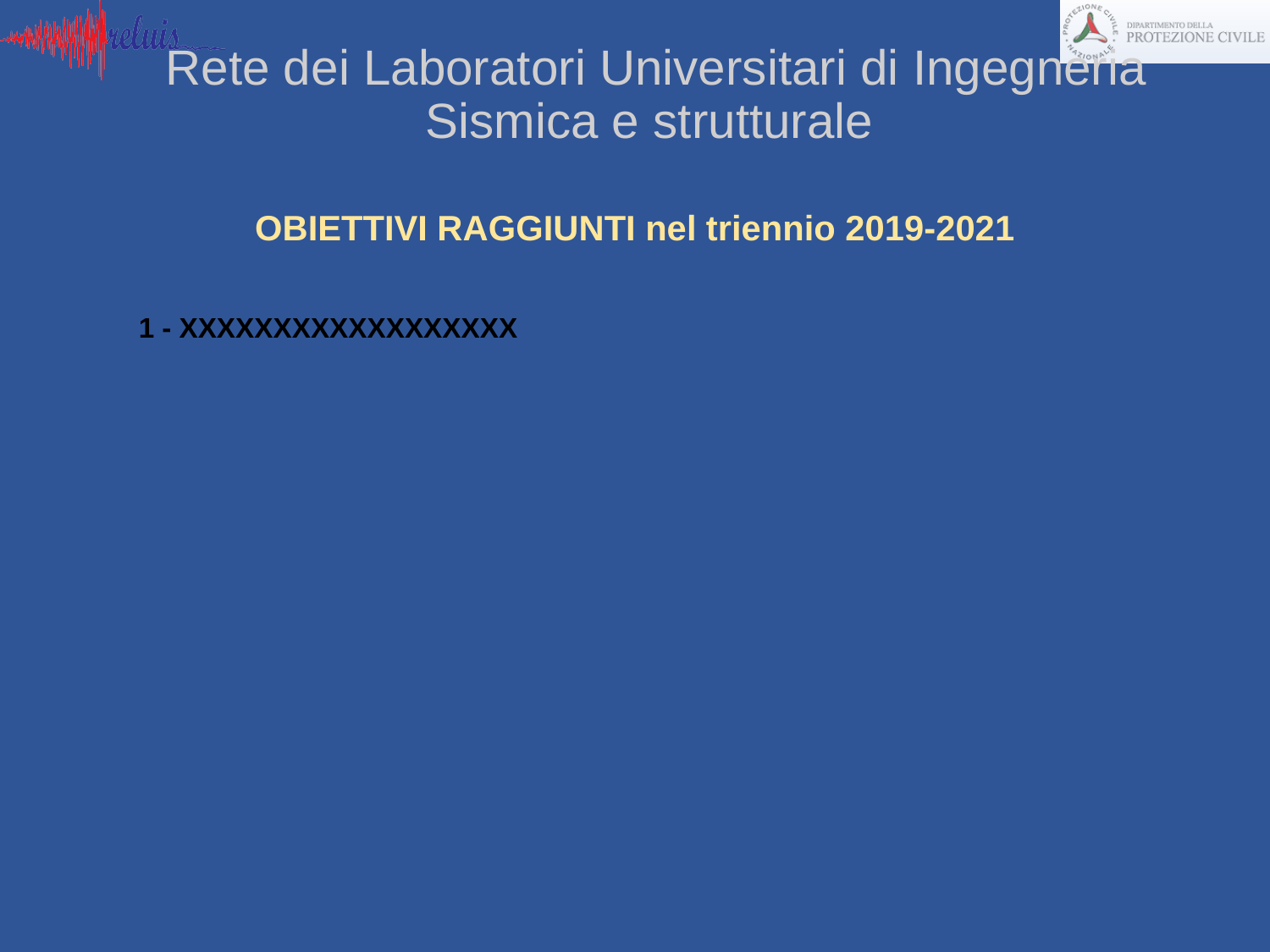

OBIETTIVI RAGGIUNTI nel triennio 2019-2021
1 - XXXXXXXXXXXXXXXXXX